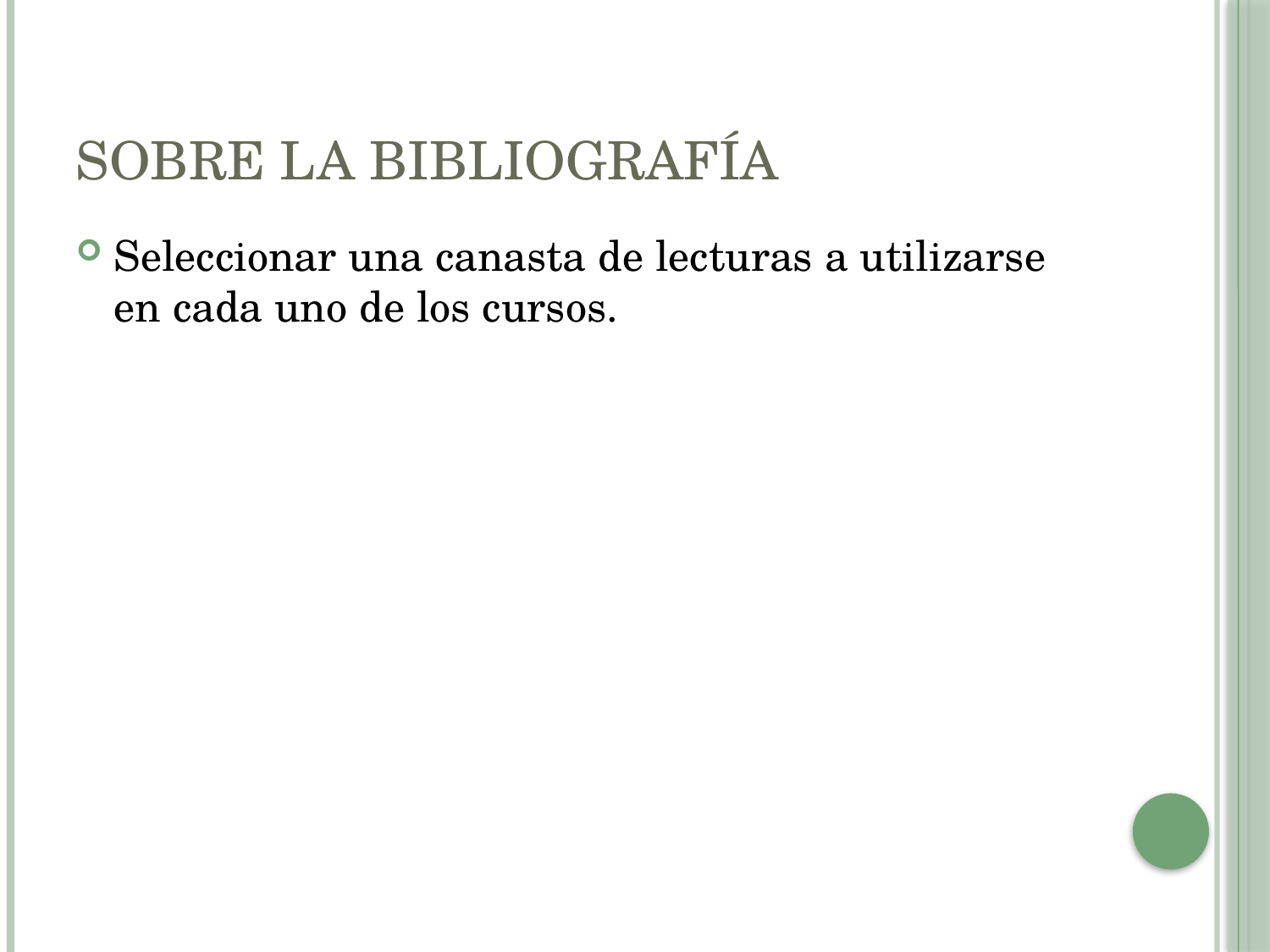

# Sobre la bibliografía
Seleccionar una canasta de lecturas a utilizarse en cada uno de los cursos.